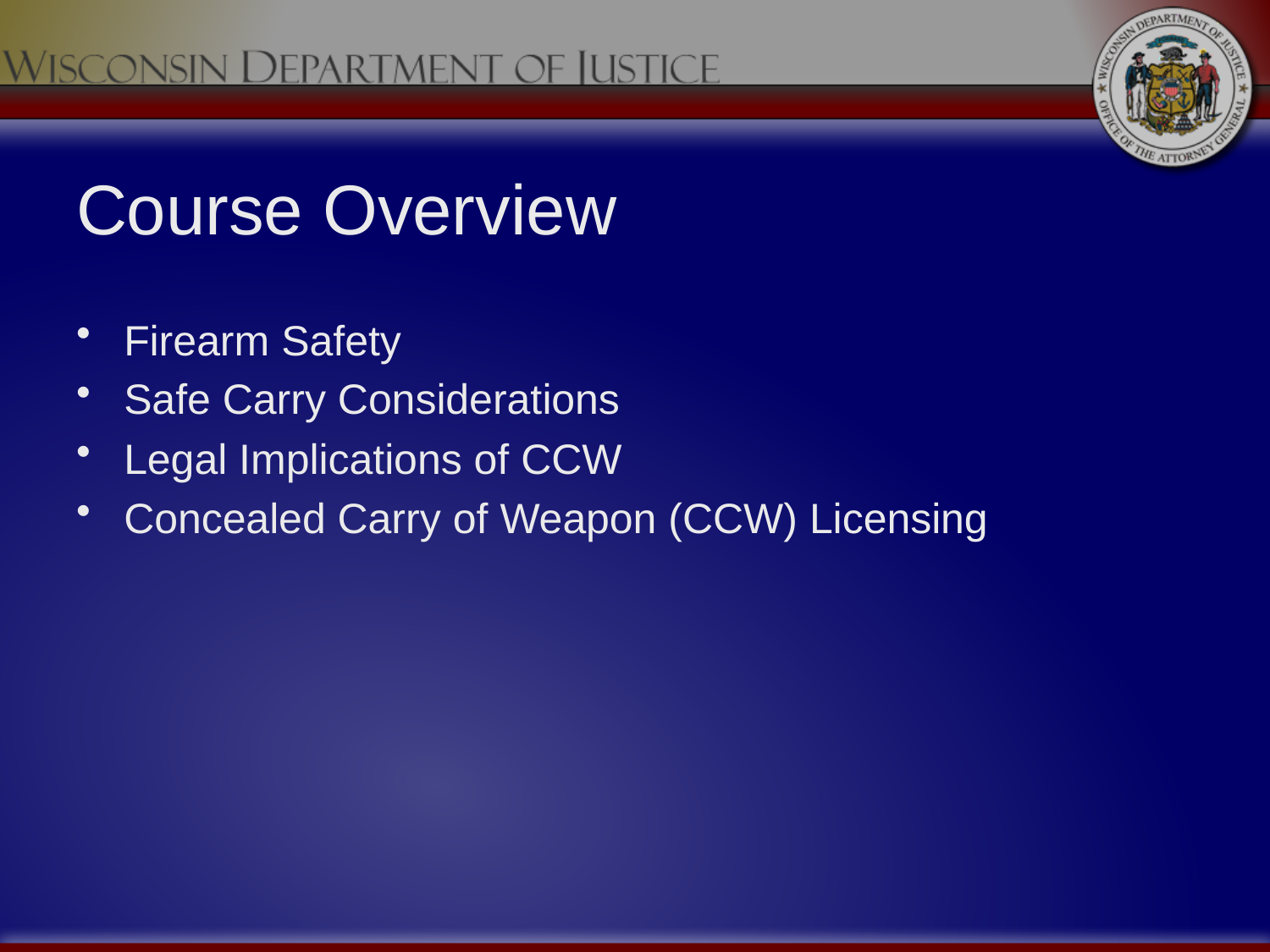

# Course Overview
Firearm Safety
Safe Carry Considerations
Legal Implications of CCW
Concealed Carry of Weapon (CCW) Licensing